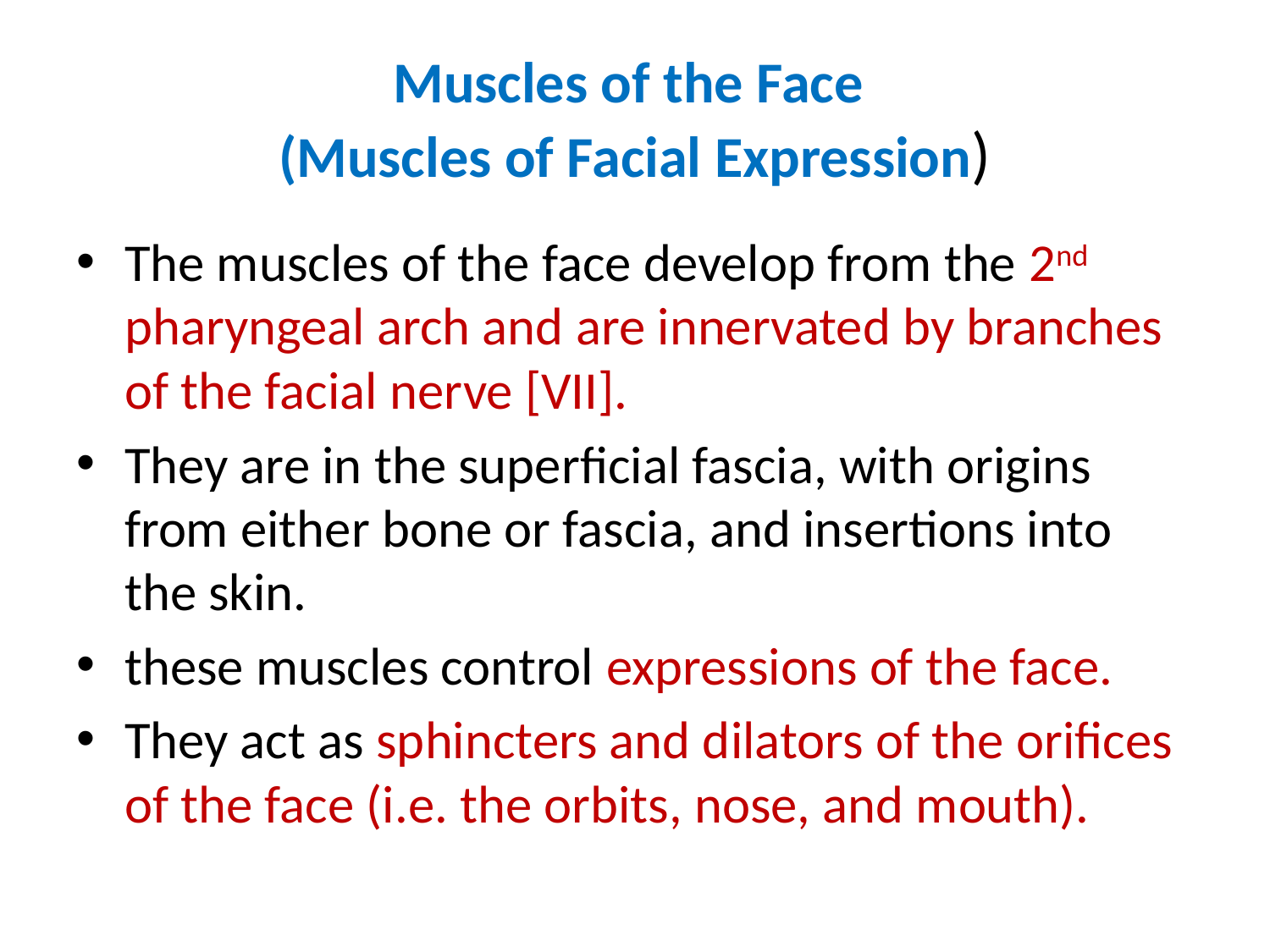

# Muscles of the Face (Muscles of Facial Expression)
The muscles of the face develop from the 2nd pharyngeal arch and are innervated by branches of the facial nerve [VII].
They are in the superficial fascia, with origins from either bone or fascia, and insertions into the skin.
these muscles control expressions of the face.
They act as sphincters and dilators of the orifices of the face (i.e. the orbits, nose, and mouth).